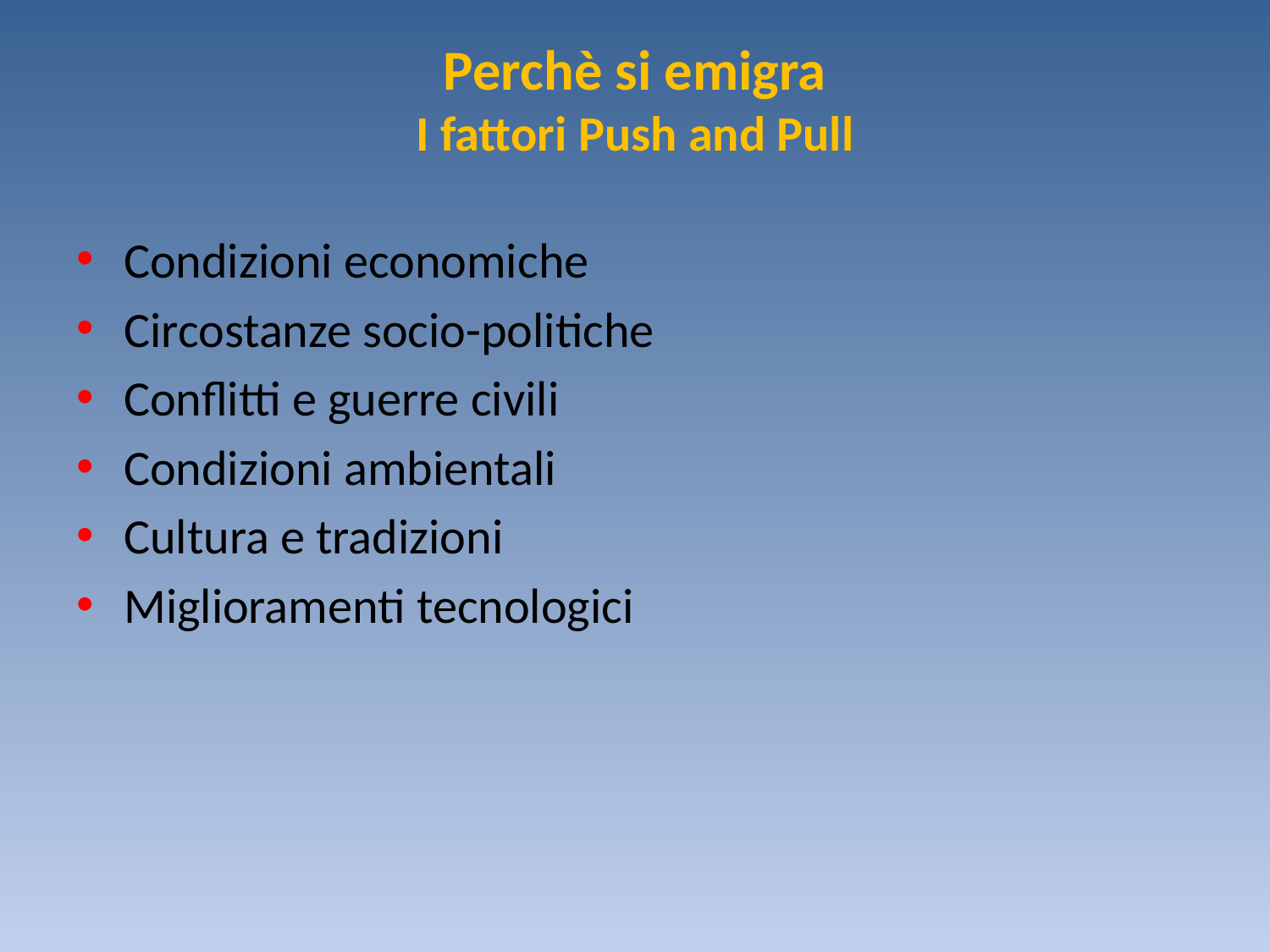

# Perchè si emigra I fattori Push and Pull
Condizioni economiche
Circostanze socio-politiche
Conflitti e guerre civili
Condizioni ambientali
Cultura e tradizioni
Miglioramenti tecnologici